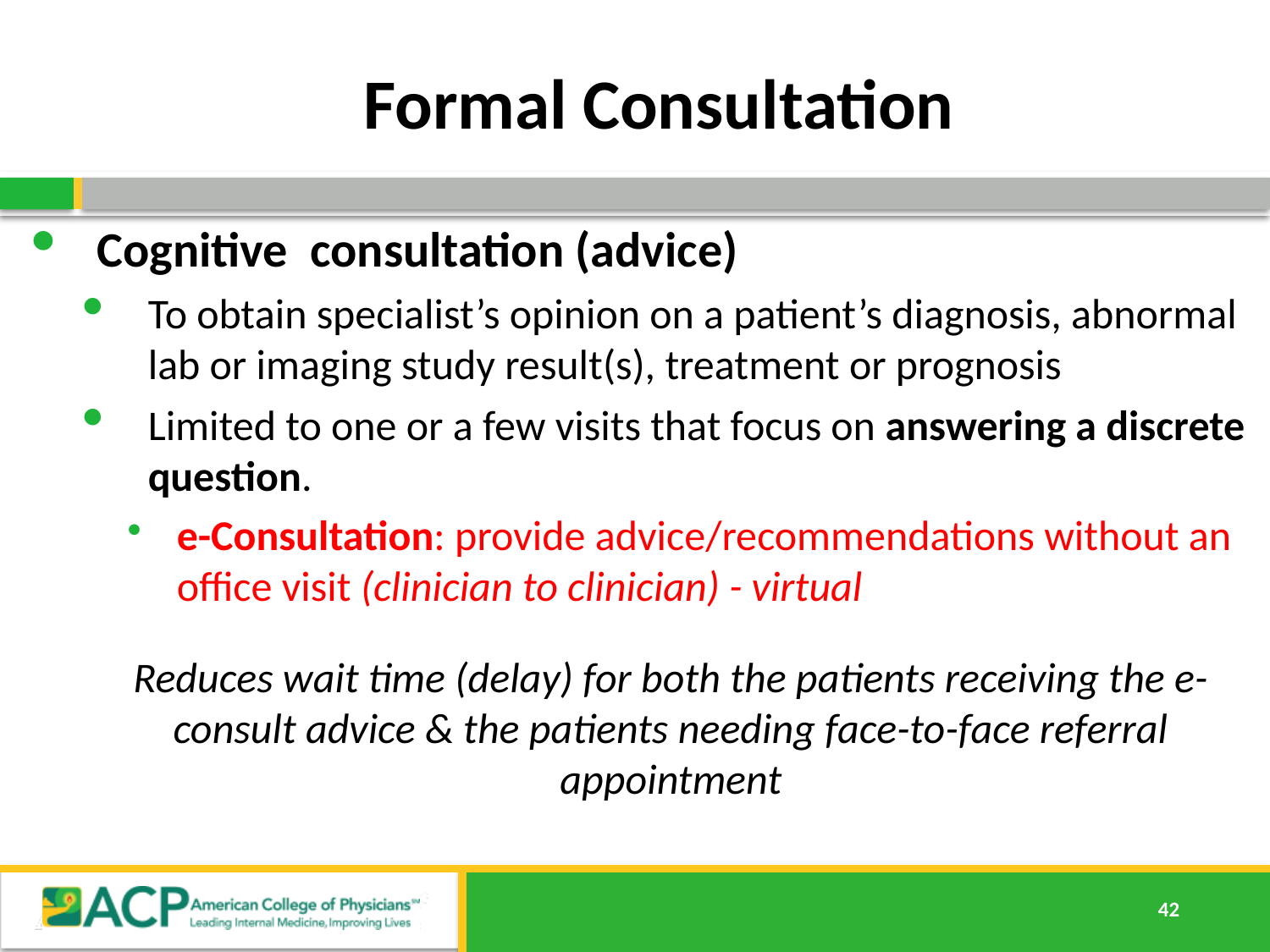

Formal Consultation
Cognitive  consultation (advice)
To obtain specialist’s opinion on a patient’s diagnosis, abnormal lab or imaging study result(s), treatment or prognosis
Limited to one or a few visits that focus on answering a discrete question.
e-Consultation: provide advice/recommendations without an office visit (clinician to clinician) - virtual

Reduces wait time (delay) for both the patients receiving the e-consult advice & the patients needing face-to-face referral appointment